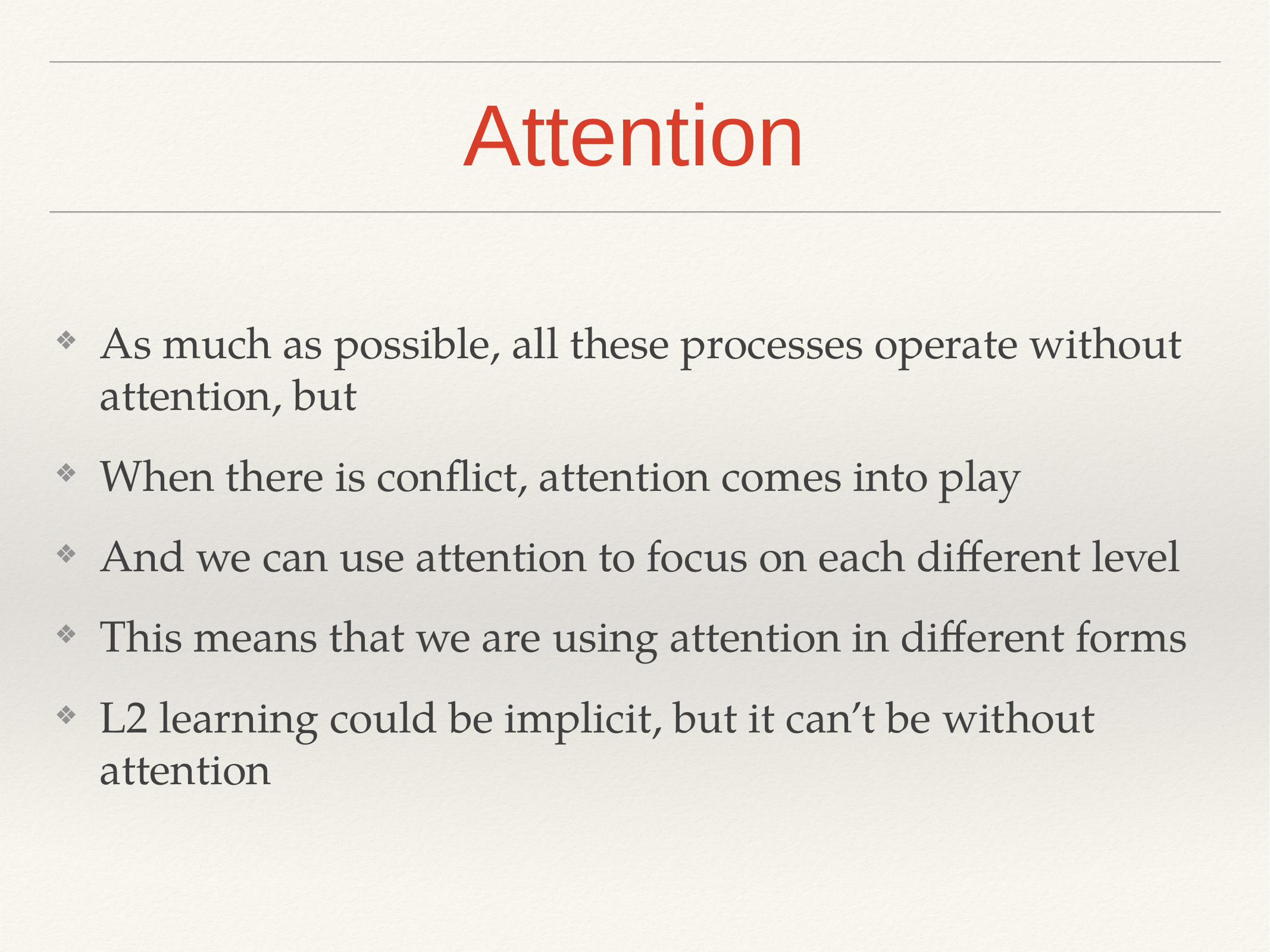

# Attention
As much as possible, all these processes operate without attention, but
When there is conflict, attention comes into play
And we can use attention to focus on each different level
This means that we are using attention in different forms
L2 learning could be implicit, but it can’t be without attention
33